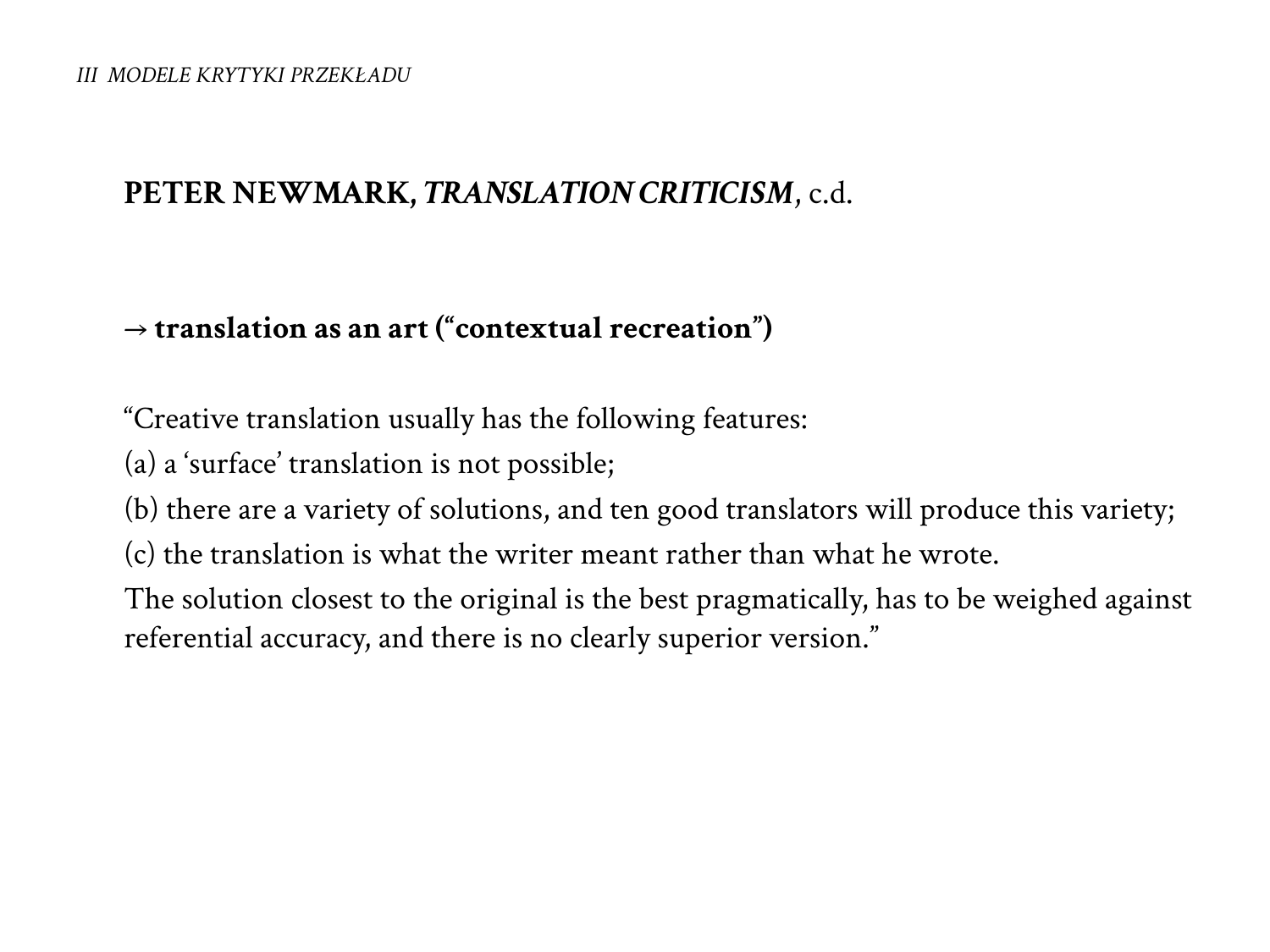

# III  MODELE KRYTYKI PRZEKŁADU

	Peter Newmark, Translation Criticism, c.d.

	→ translation as an art (“contextual recreation”)

	“Creative translation usually has the following features:
	(a) a ‘surface’ translation is not possible;
	(b) there are a variety of solutions, and ten good translators will produce this variety;
	(c) the translation is what the writer meant rather than what he wrote.
	The solution closest to the original is the best pragmatically, has to be weighed against referential accuracy, and there is no clearly superior version.”